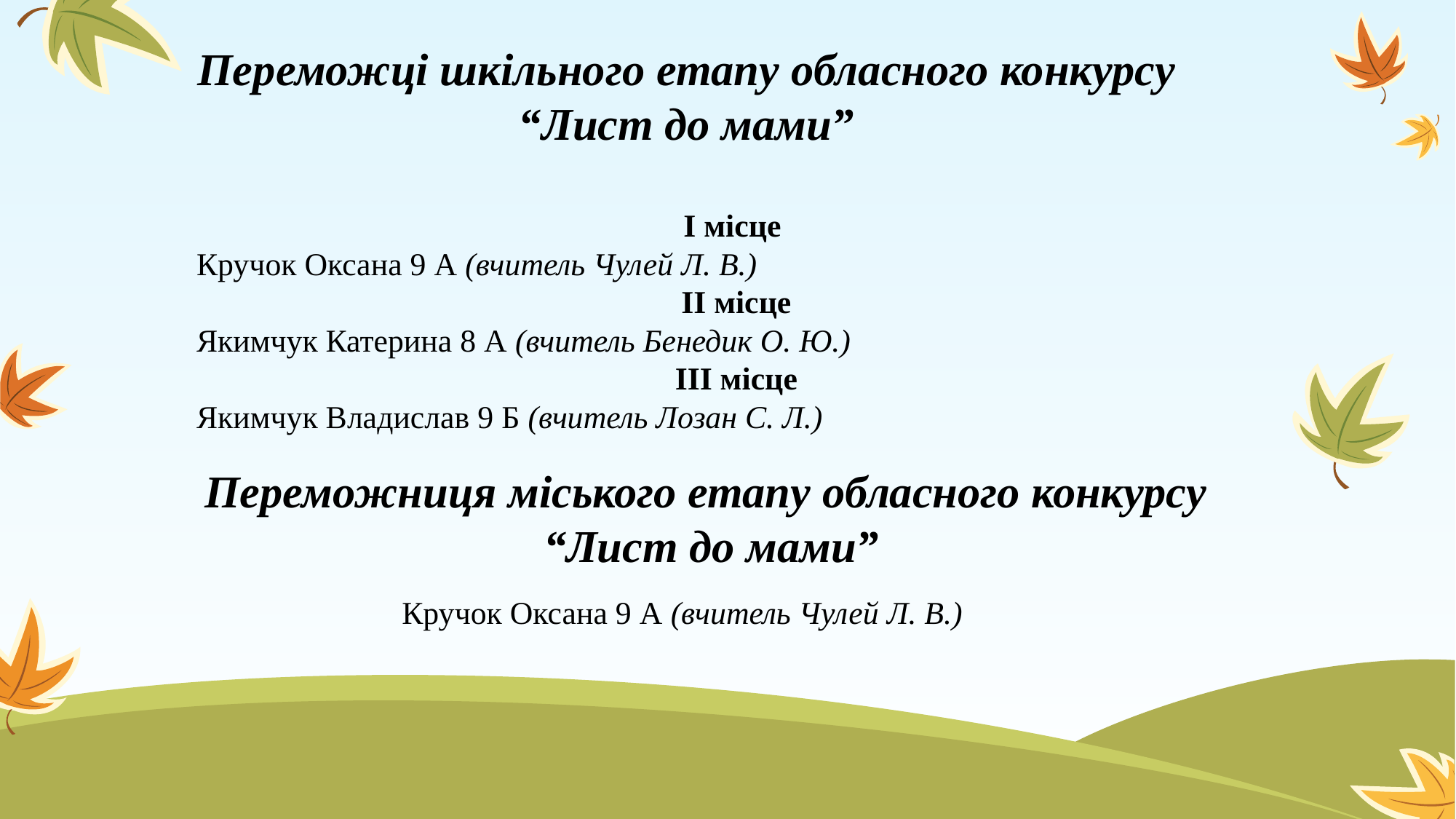

Переможці шкільного етапу обласного конкурсу “Лист до мами”
І місце
Кручок Оксана 9 А (вчитель Чулей Л. В.)
ІІ місце
Якимчук Катерина 8 А (вчитель Бенедик О. Ю.)
ІІІ місце
Якимчук Владислав 9 Б (вчитель Лозан С. Л.)
Переможниця міського етапу обласного конкурсу
“Лист до мами”

Кручок Оксана 9 А (вчитель Чулей Л. В.)